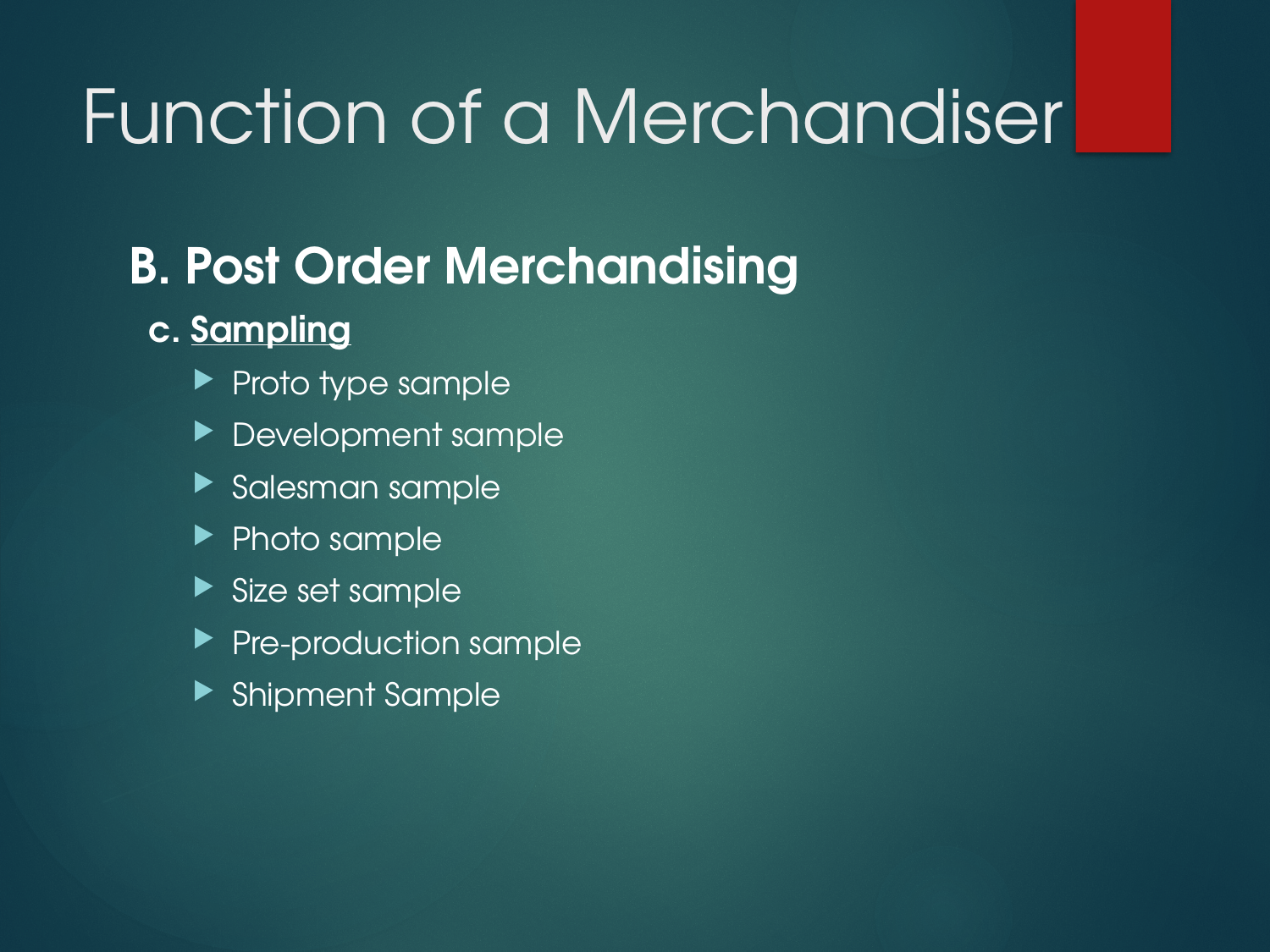

# Function of a Merchandiser
B. Post Order Merchandising
  c. Sampling
Proto type sample
Development sample
Salesman sample
Photo sample
Size set sample
Pre-production sample
Shipment Sample